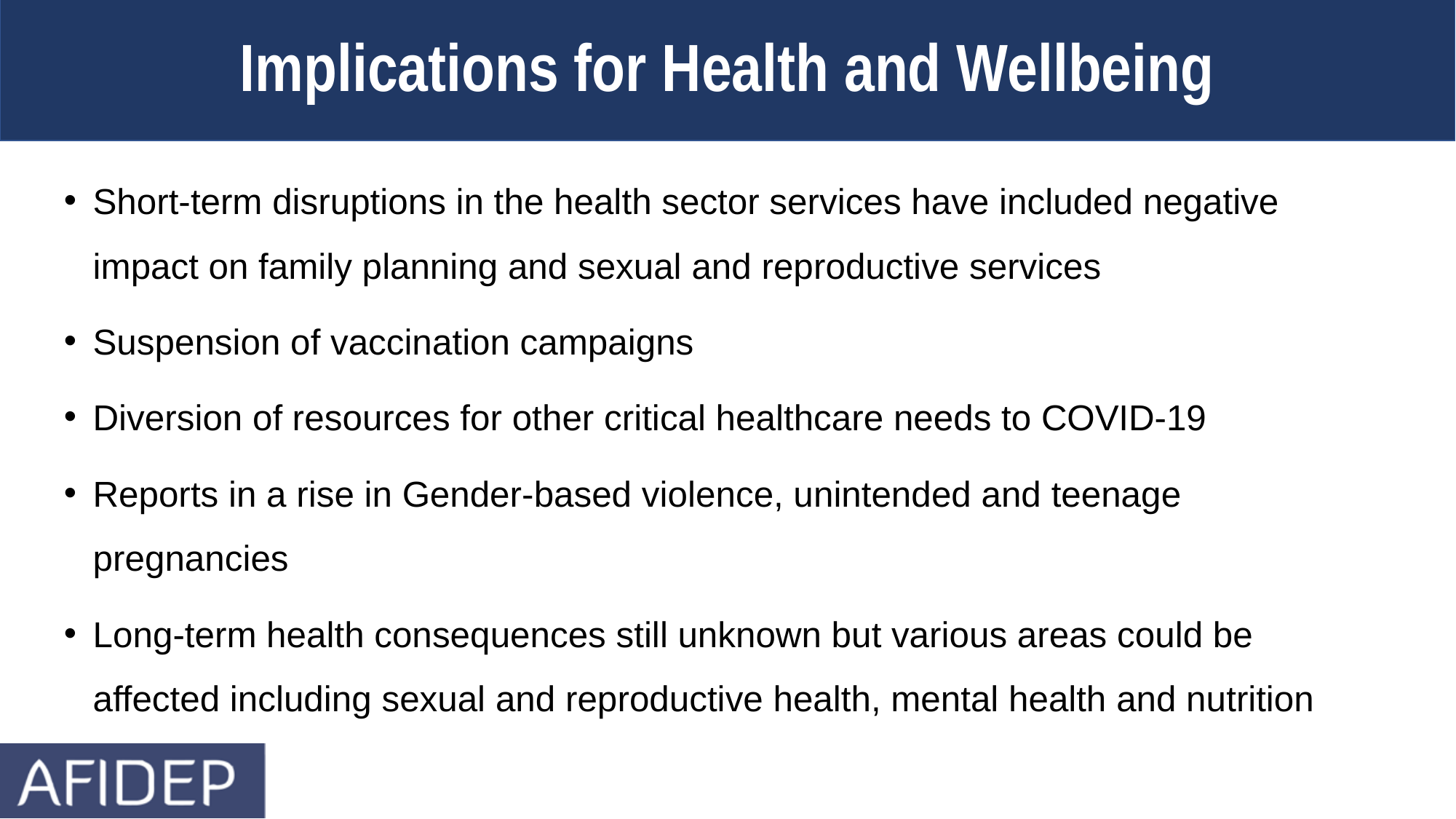

Implications for Health and Wellbeing
Short-term disruptions in the health sector services have included negative impact on family planning and sexual and reproductive services
Suspension of vaccination campaigns
Diversion of resources for other critical healthcare needs to COVID-19
Reports in a rise in Gender-based violence, unintended and teenage pregnancies
Long-term health consequences still unknown but various areas could be affected including sexual and reproductive health, mental health and nutrition